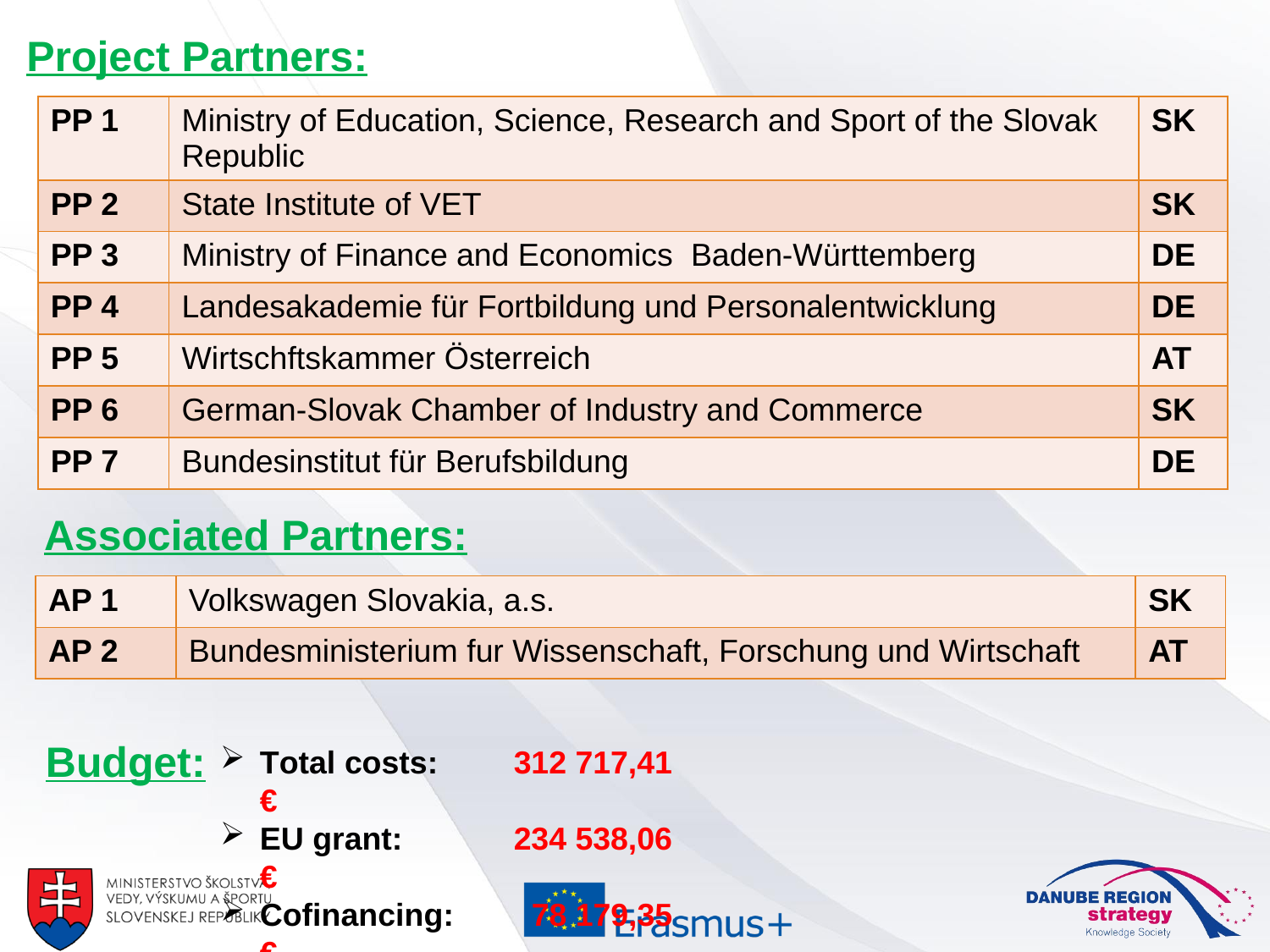

Project Partners:

| PP 1 | Ministry of Education, Science, Research and Sport of the Slovak Republic | SK |
| --- | --- | --- |
| PP 2 | State Institute of VET | SK |
| PP 3 | Ministry of Finance and Economics Baden-Württemberg | DE |
| PP 4 | Landesakademie für Fortbildung und Personalentwicklung | DE |
| PP 5 | Wirtschftskammer Österreich | AT |
| PP 6 | German-Slovak Chamber of Industry and Commerce | SK |
| PP 7 | Bundesinstitut für Berufsbildung | DE |
Associated Partners:

| AP 1 | Volkswagen Slovakia, a.s. | SK |
| --- | --- | --- |
| AP 2 | Bundesministerium fur Wissenschaft, Forschung und Wirtschaft | AT |
Budget:
Total costs:	312 717,41 €
EU grant:	234 538,06 €
Cofinancing:	  78 179,35 €